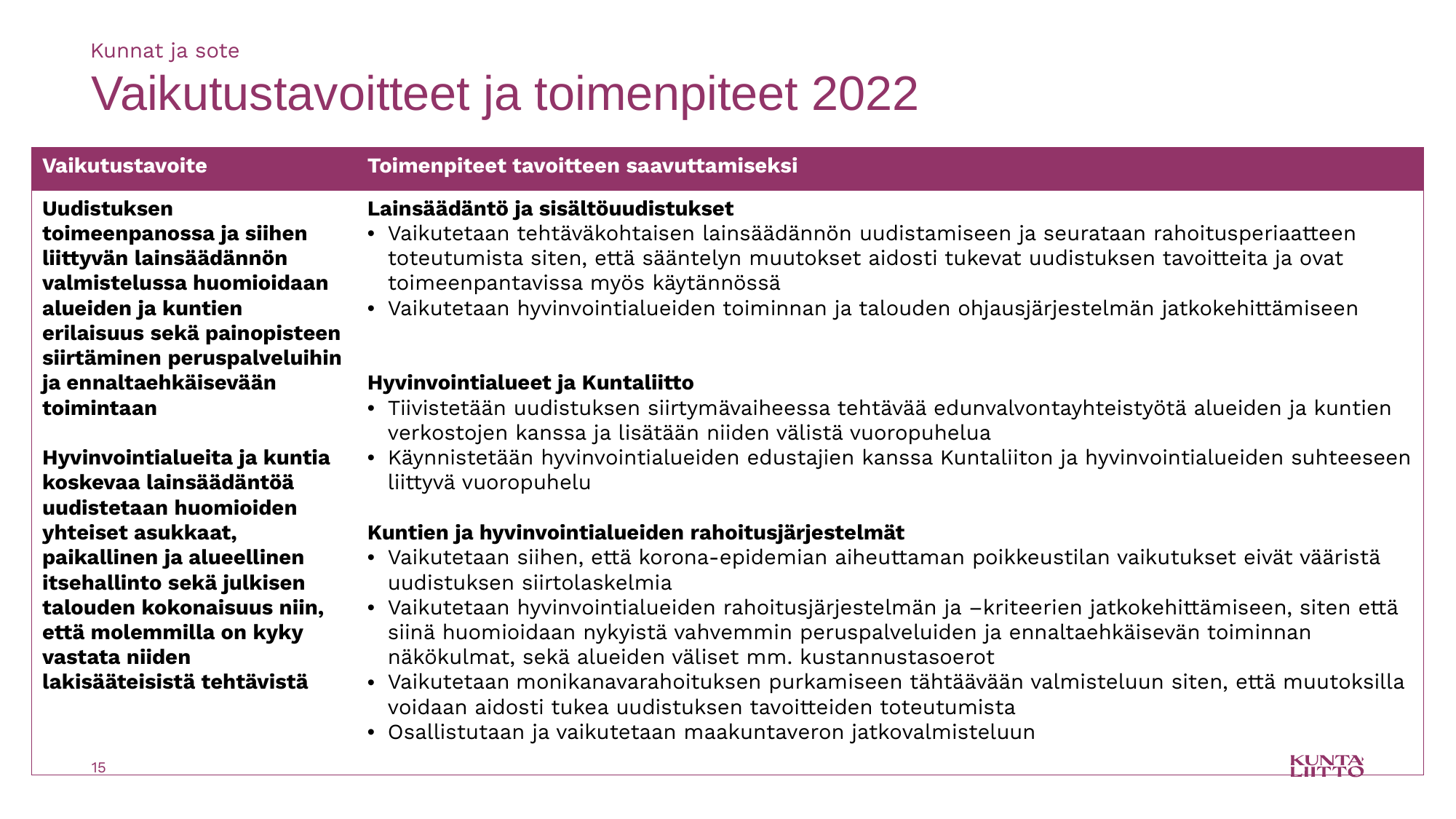

Kunnat ja sote
# Vaikutustavoitteet ja toimenpiteet 2022
| Vaikutustavoite | Toimenpiteet tavoitteen saavuttamiseksi |
| --- | --- |
| Uudistuksen toimeenpanossa ja siihen liittyvän lainsäädännön valmistelussa huomioidaan alueiden ja kuntien erilaisuus sekä painopisteen siirtäminen peruspalveluihin ja ennaltaehkäisevään toimintaan Hyvinvointialueita ja kuntia koskevaa lainsäädäntöä uudistetaan huomioiden yhteiset asukkaat, paikallinen ja alueellinen itsehallinto sekä julkisen talouden kokonaisuus niin, että molemmilla on kyky vastata niiden lakisääteisistä tehtävistä | Lainsäädäntö ja sisältöuudistukset Vaikutetaan tehtäväkohtaisen lainsäädännön uudistamiseen ja seurataan rahoitusperiaatteen toteutumista siten, että sääntelyn muutokset aidosti tukevat uudistuksen tavoitteita ja ovat toimeenpantavissa myös käytännössä Vaikutetaan hyvinvointialueiden toiminnan ja talouden ohjausjärjestelmän jatkokehittämiseen Hyvinvointialueet ja Kuntaliitto Tiivistetään uudistuksen siirtymävaiheessa tehtävää edunvalvontayhteistyötä alueiden ja kuntien verkostojen kanssa ja lisätään niiden välistä vuoropuhelua Käynnistetään hyvinvointialueiden edustajien kanssa Kuntaliiton ja hyvinvointialueiden suhteeseen liittyvä vuoropuhelu Kuntien ja hyvinvointialueiden rahoitusjärjestelmät Vaikutetaan siihen, että korona-epidemian aiheuttaman poikkeustilan vaikutukset eivät vääristä uudistuksen siirtolaskelmia Vaikutetaan hyvinvointialueiden rahoitusjärjestelmän ja –kriteerien jatkokehittämiseen, siten että siinä huomioidaan nykyistä vahvemmin peruspalveluiden ja ennaltaehkäisevän toiminnan näkökulmat, sekä alueiden väliset mm. kustannustasoerot Vaikutetaan monikanavarahoituksen purkamiseen tähtäävään valmisteluun siten, että muutoksilla voidaan aidosti tukea uudistuksen tavoitteiden toteutumista Osallistutaan ja vaikutetaan maakuntaveron jatkovalmisteluun |
15